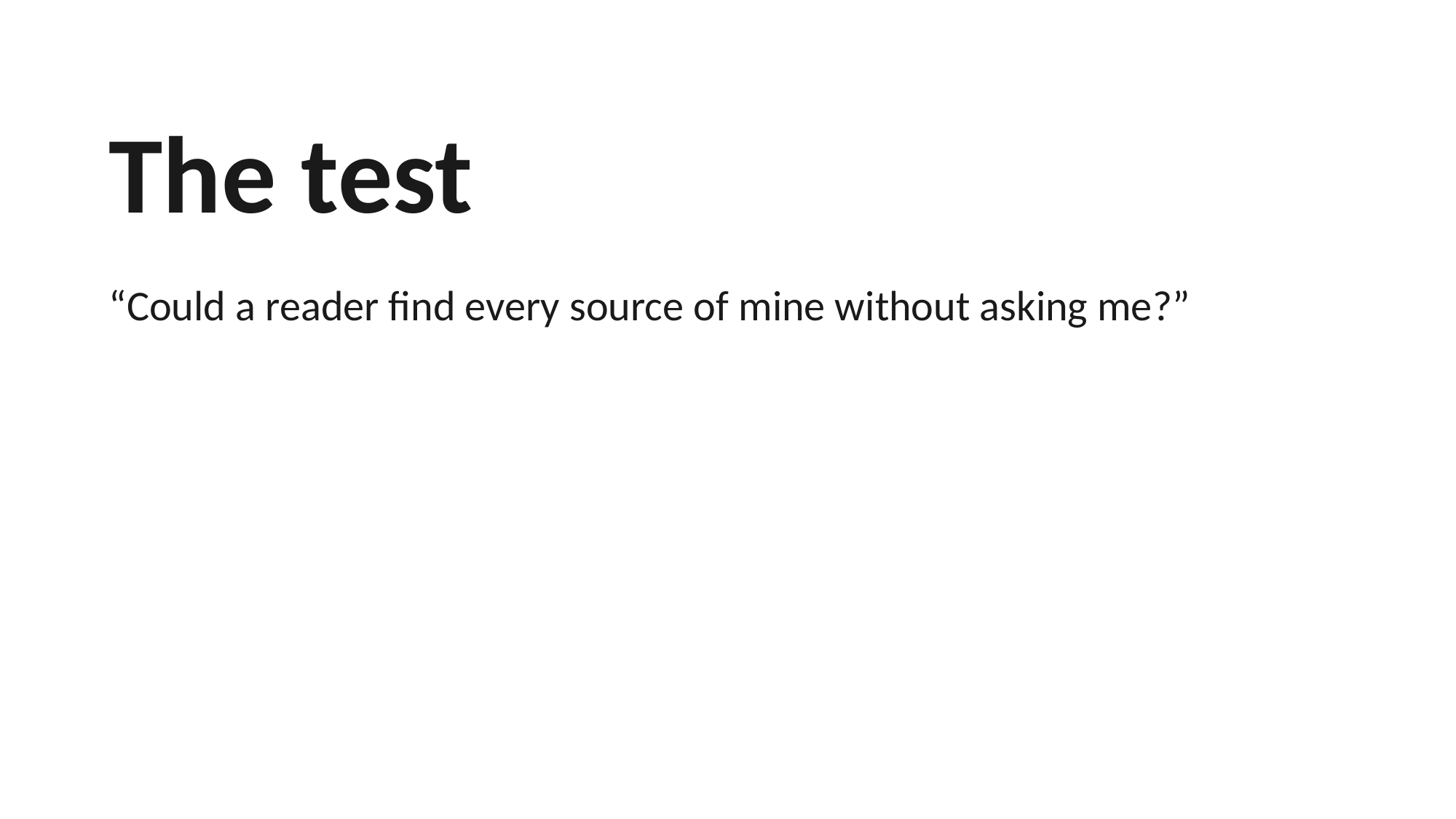

The test
“Could a reader find every source of mine without asking me?”